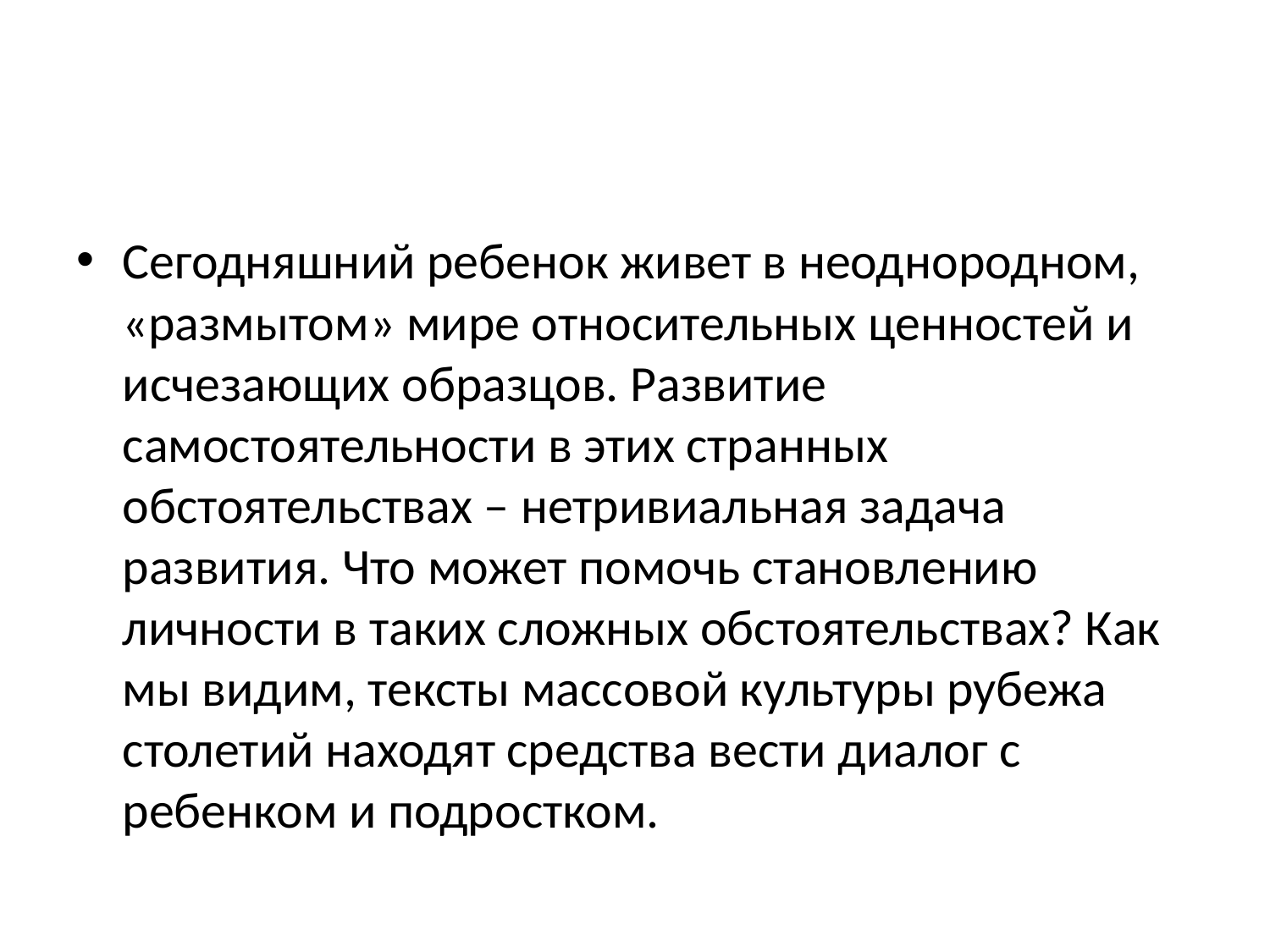

#
Сегодняшний ребенок живет в неоднородном, «размытом» мире относительных ценностей и исчезающих образцов. Развитие самостоятельности в этих странных обстоятельствах – нетривиальная задача развития. Что может помочь становлению личности в таких сложных обстоятельствах? Как мы видим, тексты массовой культуры рубежа столетий находят средства вести диалог с ребенком и подростком.